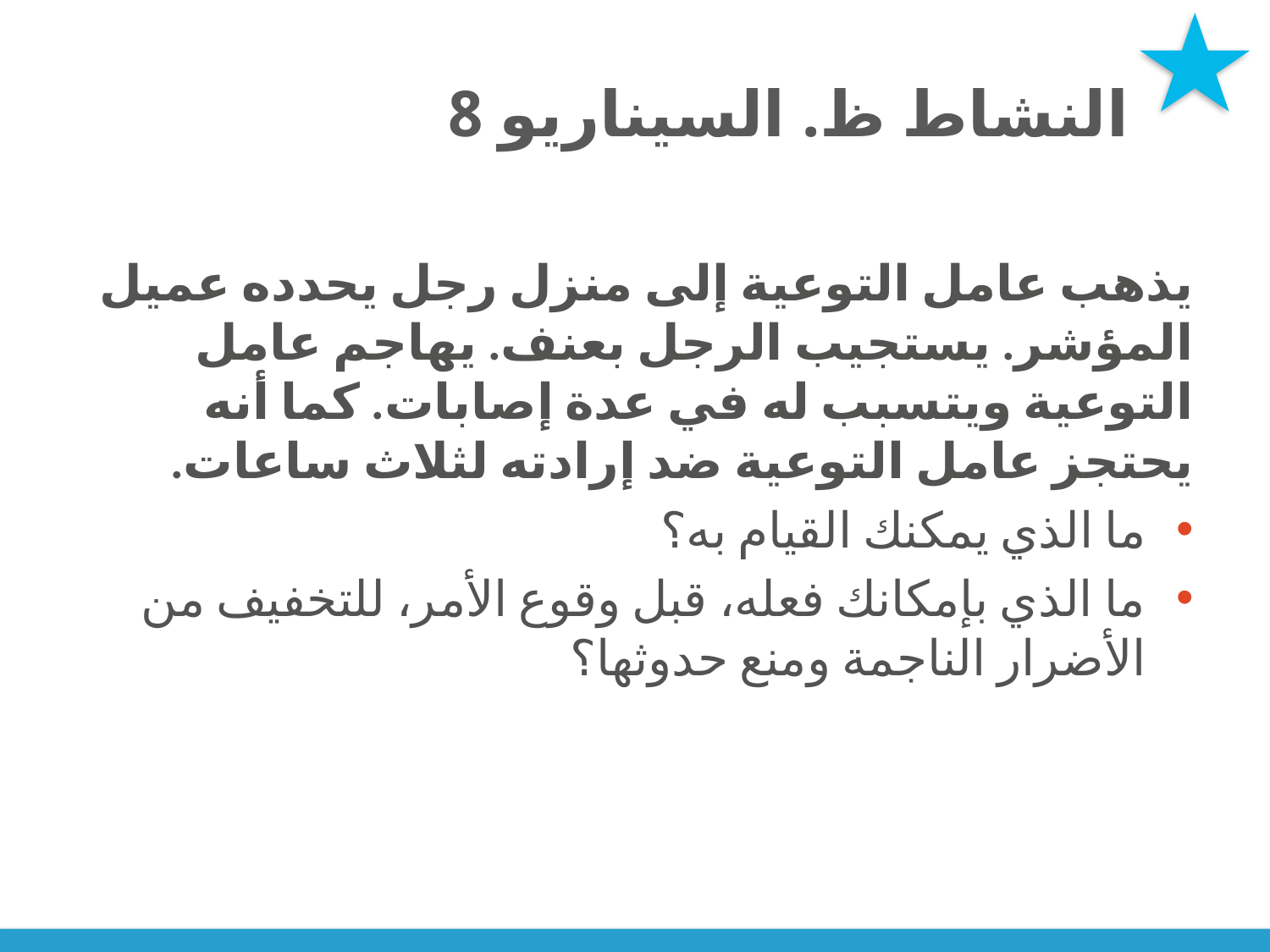

# النشاط ظ. السيناريو 8
يذهب عامل التوعية إلى منزل رجل يحدده عميل المؤشر. يستجيب الرجل بعنف. يهاجم عامل التوعية ويتسبب له في عدة إصابات. كما أنه يحتجز عامل التوعية ضد إرادته لثلاث ساعات.
ما الذي يمكنك القيام به؟
ما الذي بإمكانك فعله، قبل وقوع الأمر، للتخفيف من الأضرار الناجمة ومنع حدوثها؟